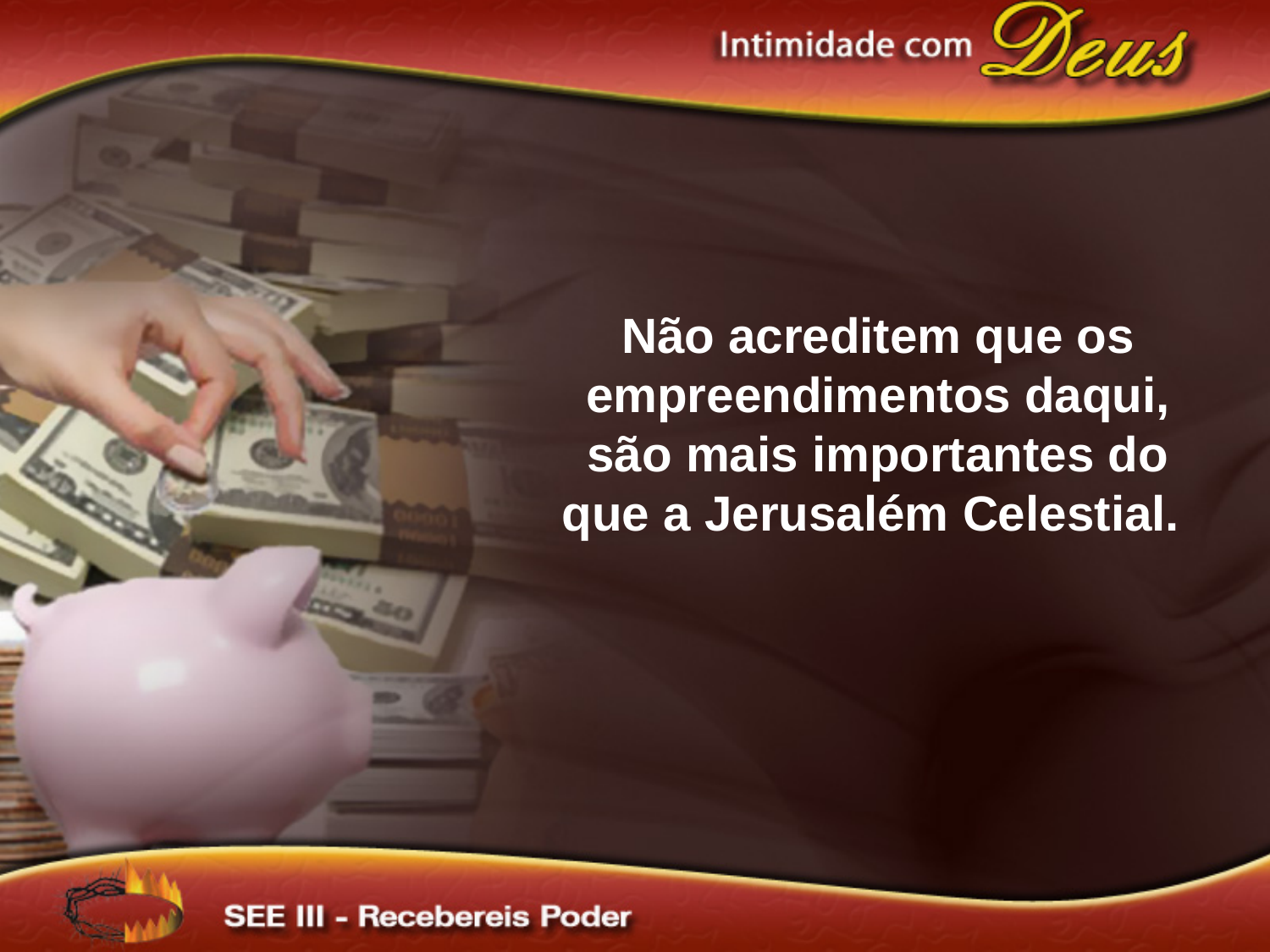

Não acreditem que os empreendimentos daqui, são mais importantes do que a Jerusalém Celestial.